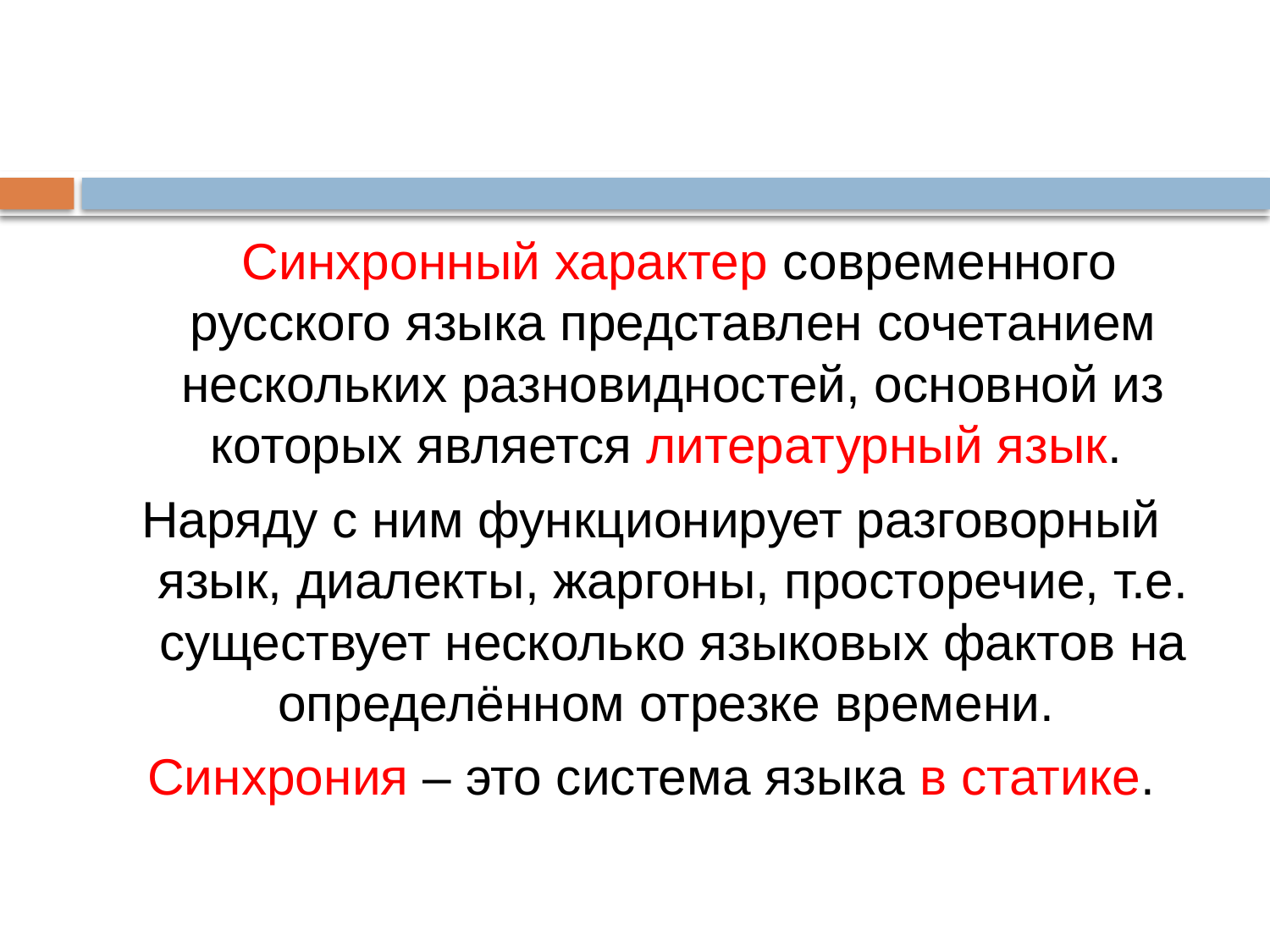

#
    Синхронный характер современного русского языка представлен сочетанием нескольких разновидностей, основной из которых является литературный язык.
Наряду с ним функционирует разговорный язык, диалекты, жаргоны, просторечие, т.е. существует несколько языковых фактов на определённом отрезке времени.
Синхрония – это система языка в статике.